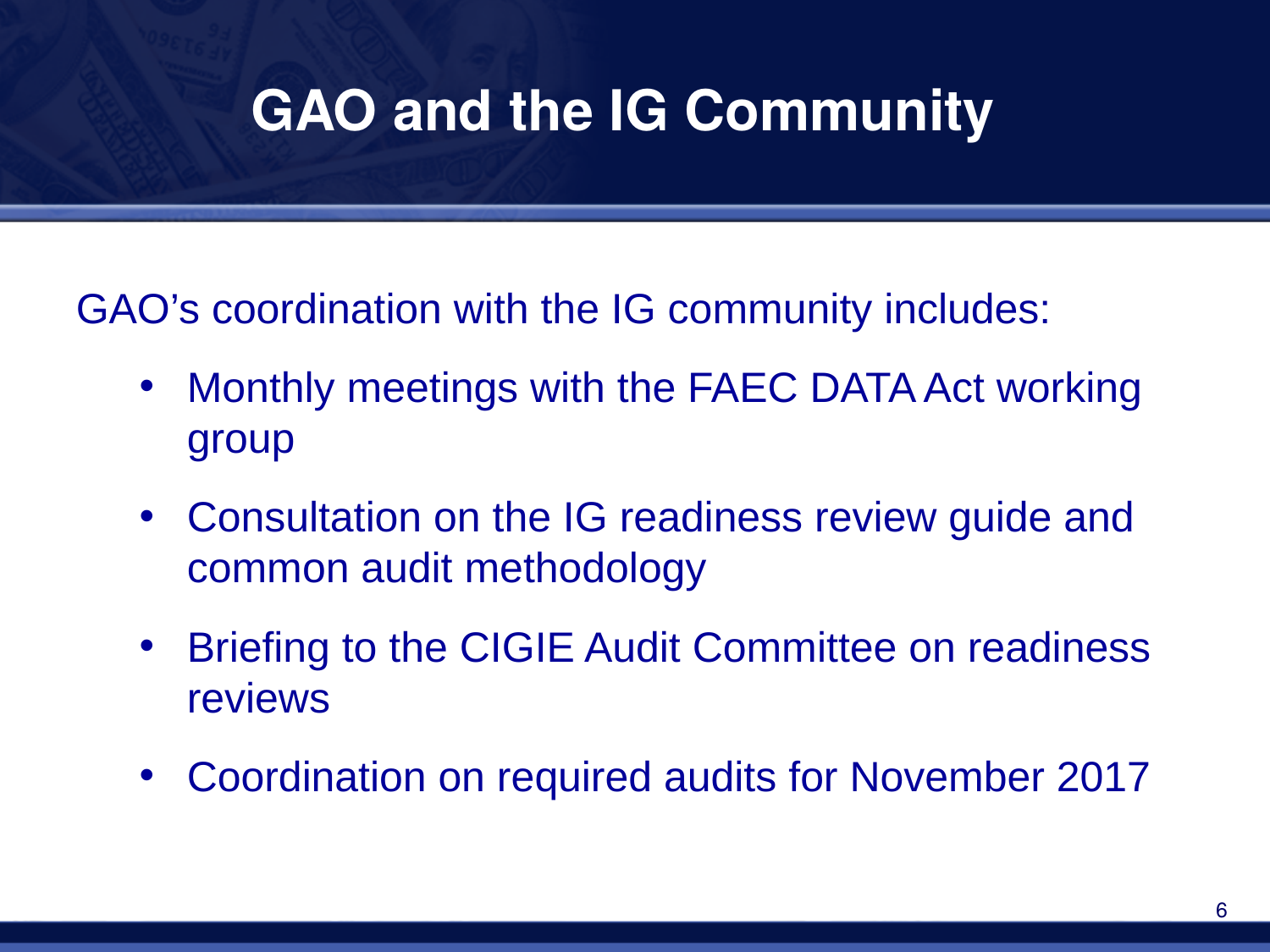

# GAO and the IG Community
GAO’s coordination with the IG community includes:
Monthly meetings with the FAEC DATA Act working group
Consultation on the IG readiness review guide and common audit methodology
Briefing to the CIGIE Audit Committee on readiness reviews
Coordination on required audits for November 2017
6